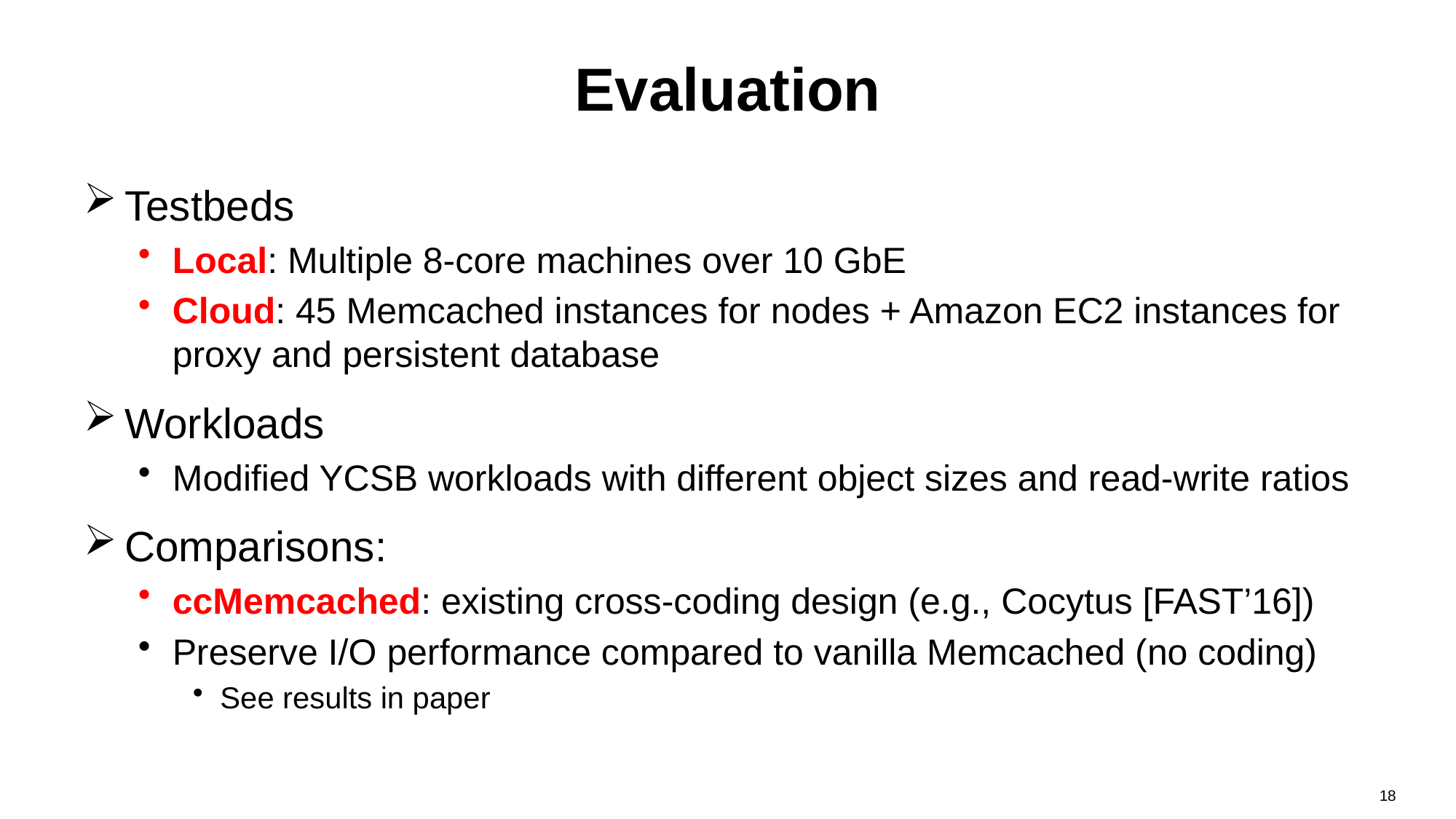

# Evaluation
Testbeds
Local: Multiple 8-core machines over 10 GbE
Cloud: 45 Memcached instances for nodes + Amazon EC2 instances for proxy and persistent database
Workloads
Modified YCSB workloads with different object sizes and read-write ratios
Comparisons:
ccMemcached: existing cross-coding design (e.g., Cocytus [FAST’16])
Preserve I/O performance compared to vanilla Memcached (no coding)
See results in paper
18